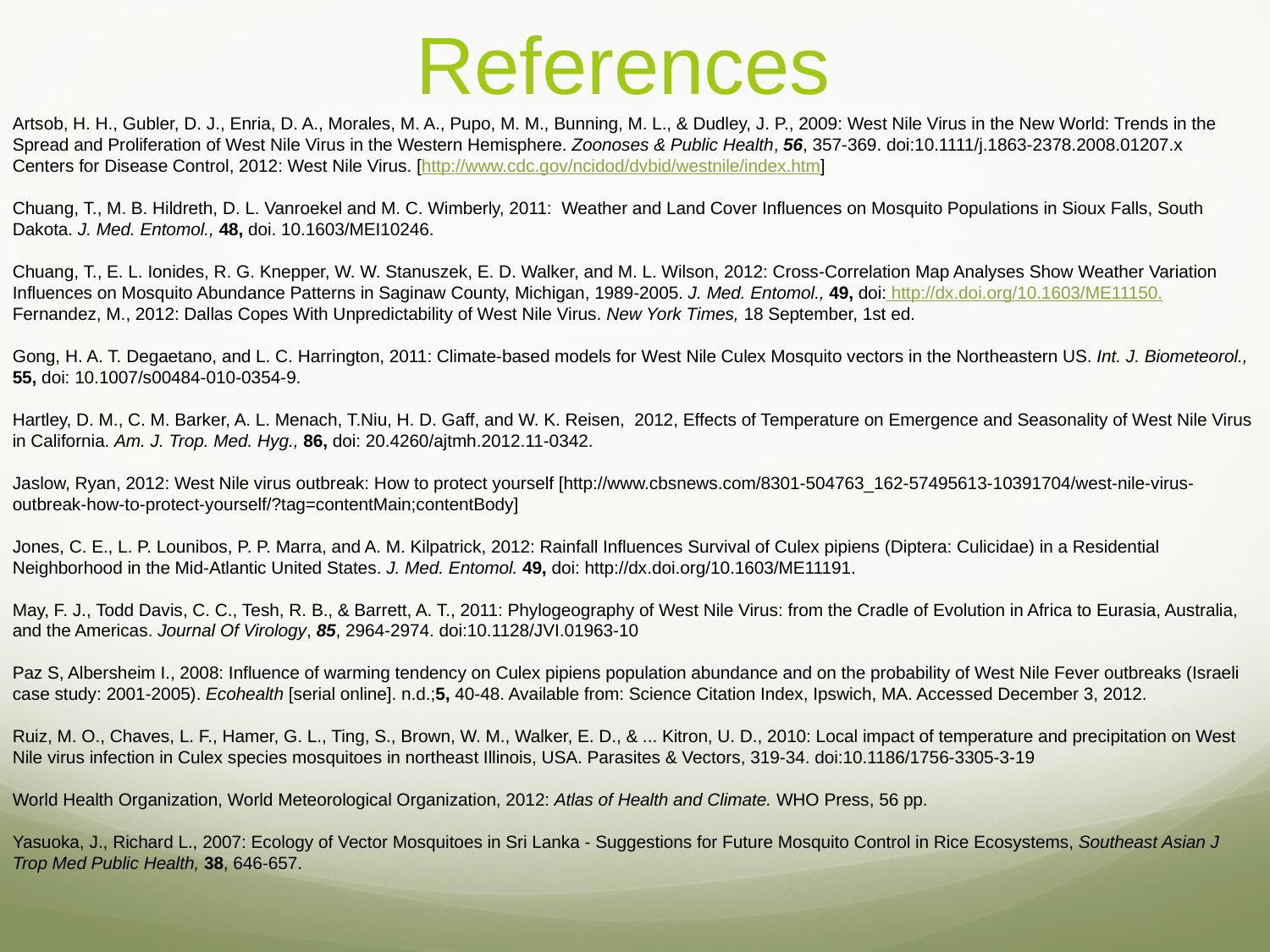

# References
Artsob, H. H., Gubler, D. J., Enria, D. A., Morales, M. A., Pupo, M. M., Bunning, M. L., & Dudley, J. P., 2009: West Nile Virus in the New World: Trends in the Spread and Proliferation of West Nile Virus in the Western Hemisphere. Zoonoses & Public Health, 56, 357-369. doi:10.1111/j.1863-2378.2008.01207.x
Centers for Disease Control, 2012: West Nile Virus. [http://www.cdc.gov/ncidod/dvbid/westnile/index.htm]

Chuang, T., M. B. Hildreth, D. L. Vanroekel and M. C. Wimberly, 2011:  Weather and Land Cover Influences on Mosquito Populations in Sioux Falls, South Dakota. J. Med. Entomol., 48, doi. 10.1603/MEI10246.

Chuang, T., E. L. Ionides, R. G. Knepper, W. W. Stanuszek, E. D. Walker, and M. L. Wilson, 2012: Cross-Correlation Map Analyses Show Weather Variation Influences on Mosquito Abundance Patterns in Saginaw County, Michigan, 1989-2005. J. Med. Entomol., 49, doi: http://dx.doi.org/10.1603/ME11150.
Fernandez, M., 2012: Dallas Copes With Unpredictability of West Nile Virus. New York Times, 18 September, 1st ed.

Gong, H. A. T. Degaetano, and L. C. Harrington, 2011: Climate-based models for West Nile Culex Mosquito vectors in the Northeastern US. Int. J. Biometeorol., 55, doi: 10.1007/s00484-010-0354-9.

Hartley, D. M., C. M. Barker, A. L. Menach, T.Niu, H. D. Gaff, and W. K. Reisen,  2012, Effects of Temperature on Emergence and Seasonality of West Nile Virus in California. Am. J. Trop. Med. Hyg., 86, doi: 20.4260/ajtmh.2012.11-0342.

Jaslow, Ryan, 2012: West Nile virus outbreak: How to protect yourself [http://www.cbsnews.com/8301-504763_162-57495613-10391704/west-nile-virus-outbreak-how-to-protect-yourself/?tag=contentMain;contentBody]

Jones, C. E., L. P. Lounibos, P. P. Marra, and A. M. Kilpatrick, 2012: Rainfall Influences Survival of Culex pipiens (Diptera: Culicidae) in a Residential Neighborhood in the Mid-Atlantic United States. J. Med. Entomol. 49, doi: http://dx.doi.org/10.1603/ME11191.

May, F. J., Todd Davis, C. C., Tesh, R. B., & Barrett, A. T., 2011: Phylogeography of West Nile Virus: from the Cradle of Evolution in Africa to Eurasia, Australia, and the Americas. Journal Of Virology, 85, 2964-2974. doi:10.1128/JVI.01963-10

Paz S, Albersheim I., 2008: Influence of warming tendency on Culex pipiens population abundance and on the probability of West Nile Fever outbreaks (Israeli case study: 2001-2005). Ecohealth [serial online]. n.d.;5, 40-48. Available from: Science Citation Index, Ipswich, MA. Accessed December 3, 2012.

Ruiz, M. O., Chaves, L. F., Hamer, G. L., Ting, S., Brown, W. M., Walker, E. D., & ... Kitron, U. D., 2010: Local impact of temperature and precipitation on West Nile virus infection in Culex species mosquitoes in northeast Illinois, USA. Parasites & Vectors, 319-34. doi:10.1186/1756-3305-3-19

World Health Organization, World Meteorological Organization, 2012: Atlas of Health and Climate. WHO Press, 56 pp.

Yasuoka, J., Richard L., 2007: Ecology of Vector Mosquitoes in Sri Lanka - Suggestions for Future Mosquito Control in Rice Ecosystems, Southeast Asian J Trop Med Public Health, 38, 646-657.